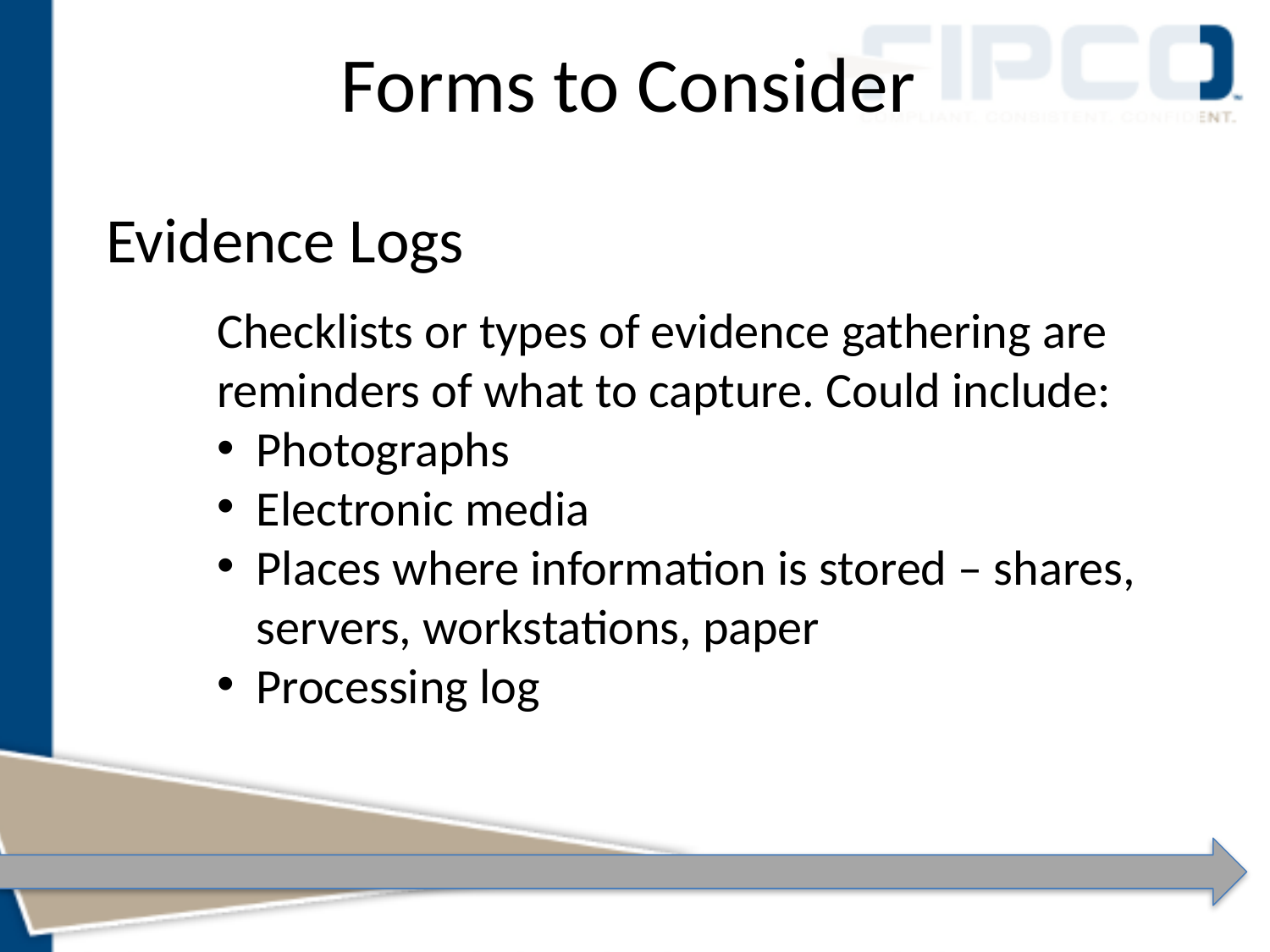

# Forms to Consider
Evidence Logs
Checklists or types of evidence gathering are reminders of what to capture. Could include:
Photographs
Electronic media
Places where information is stored – shares, servers, workstations, paper
Processing log